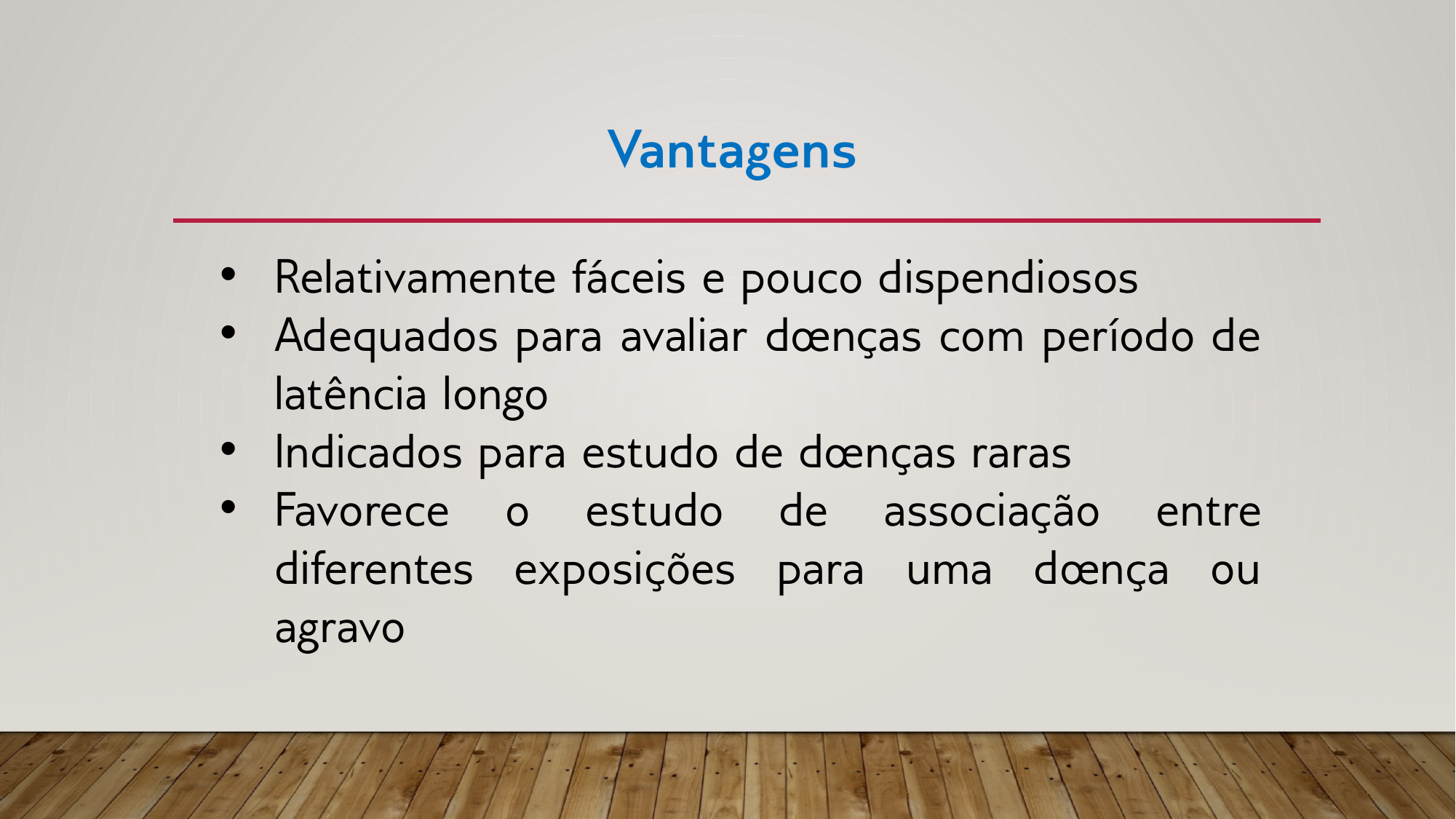

Vantagens

Relativamente fáceis e pouco dispendiosos
Adequados para avaliar doenças com período de latência longo
Indicados para estudo de doenças raras
Favorece o estudo de associação entre diferentes exposições para uma doença ou agravo